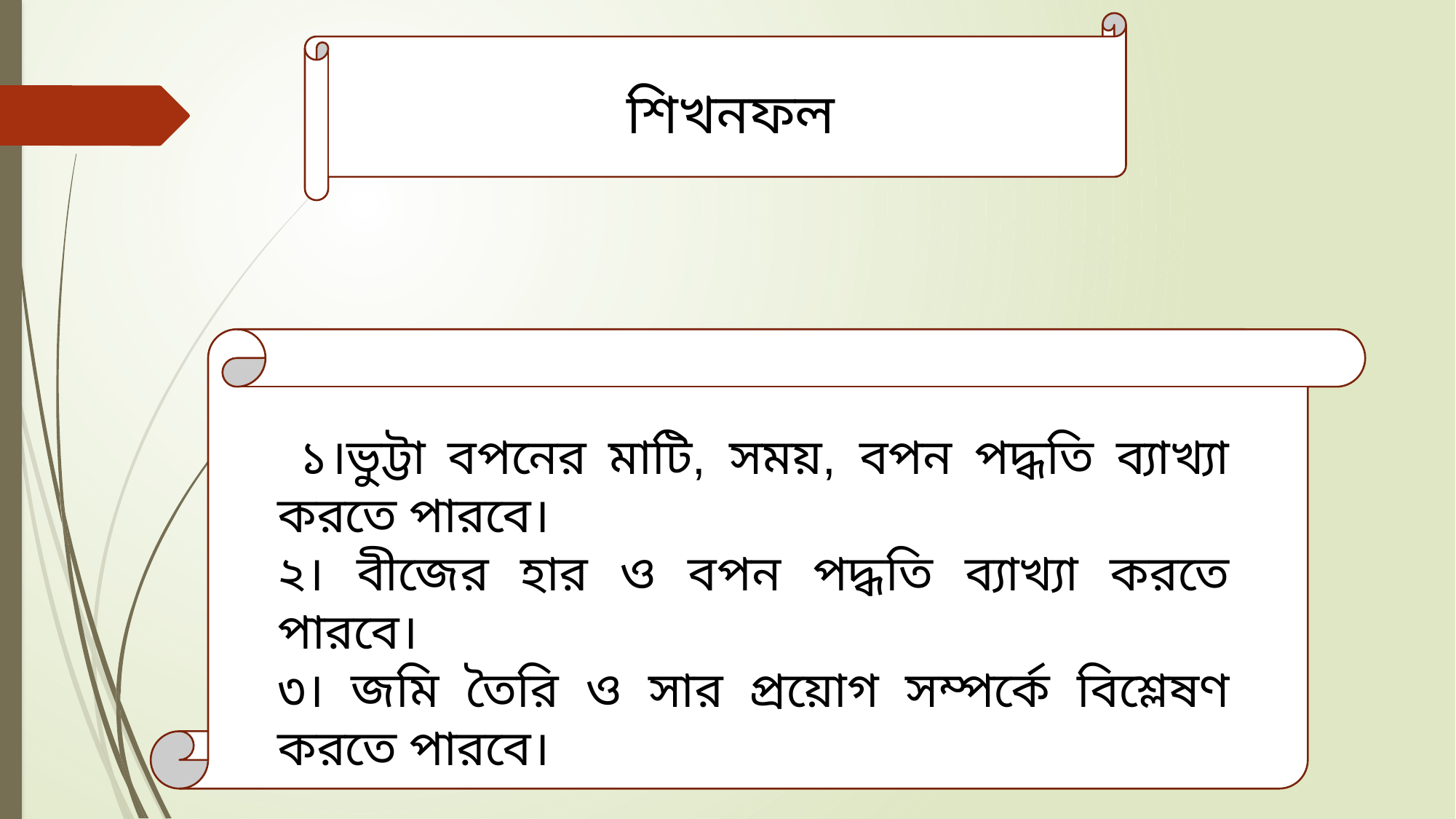

শিখনফল

 ১।ভুট্টা বপনের মাটি, সময়, বপন পদ্ধতি ব্যাখ্যা করতে পারবে।
২। বীজের হার ও বপন পদ্ধতি ব্যাখ্যা করতে পারবে।
৩। জমি তৈরি ও সার প্রয়োগ সম্পর্কে বিশ্লেষণ করতে পারবে।